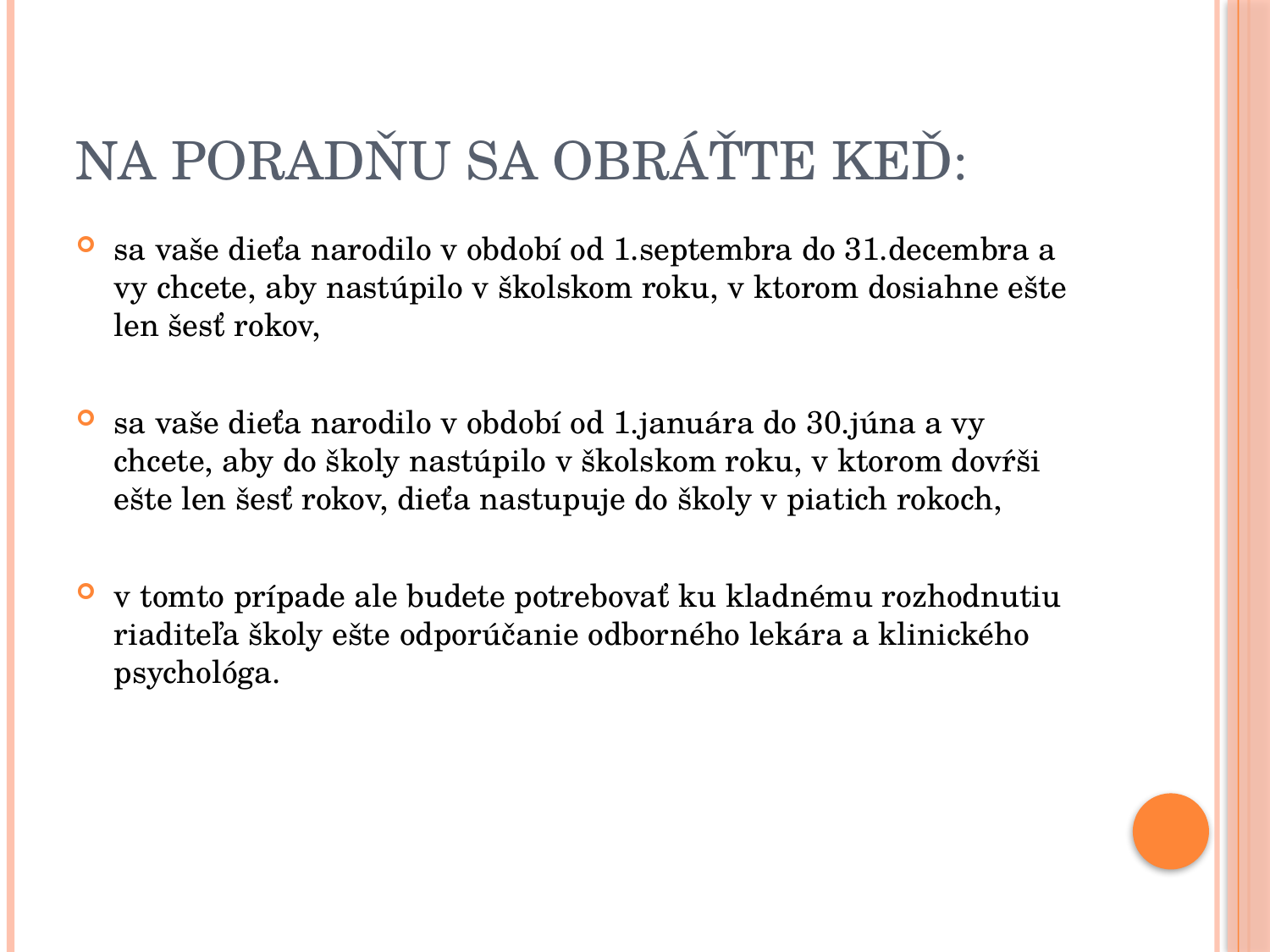

# Na poradňu sa obráťte keď:
sa vaše dieťa narodilo v období od 1.septembra do 31.decembra a vy chcete, aby nastúpilo v školskom roku, v ktorom dosiahne ešte len šesť rokov,

sa vaše dieťa narodilo v období od 1.januára do 30.júna a vy chcete, aby do školy nastúpilo v školskom roku, v ktorom dovŕši ešte len šesť rokov, dieťa nastupuje do školy v piatich rokoch,

v tomto prípade ale budete potrebovať ku kladnému rozhodnutiu riaditeľa školy ešte odporúčanie odborného lekára a klinického psychológa.